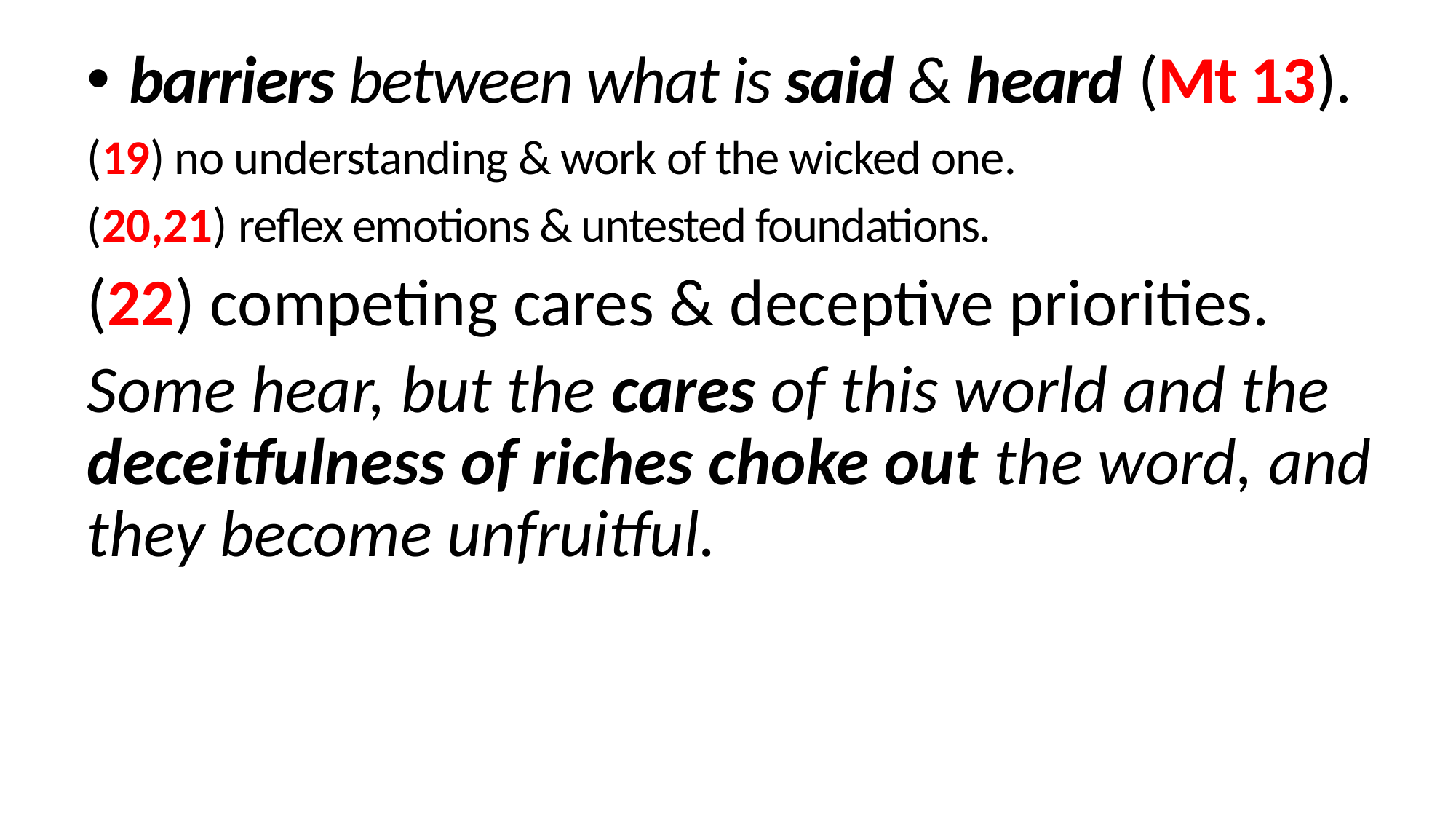

barriers between what is said & heard (Mt 13).
(19) no understanding & work of the wicked one.
(20,21) reflex emotions & untested foundations.
(22) competing cares & deceptive priorities.
Some hear, but the cares of this world and the deceitfulness of riches choke out the word, and they become unfruitful.